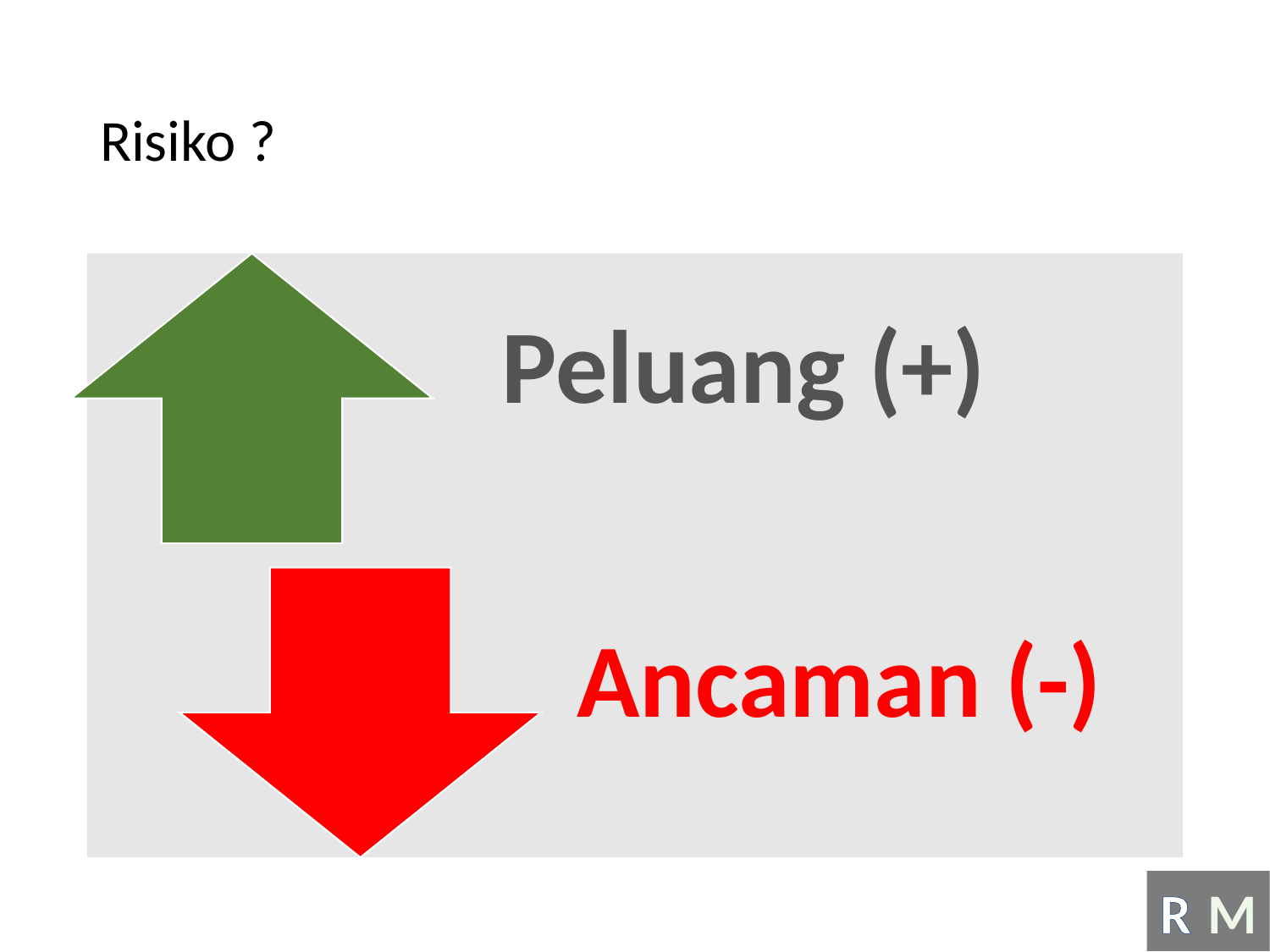

# Risiko ?
Peluang (+)
Ancaman (-)